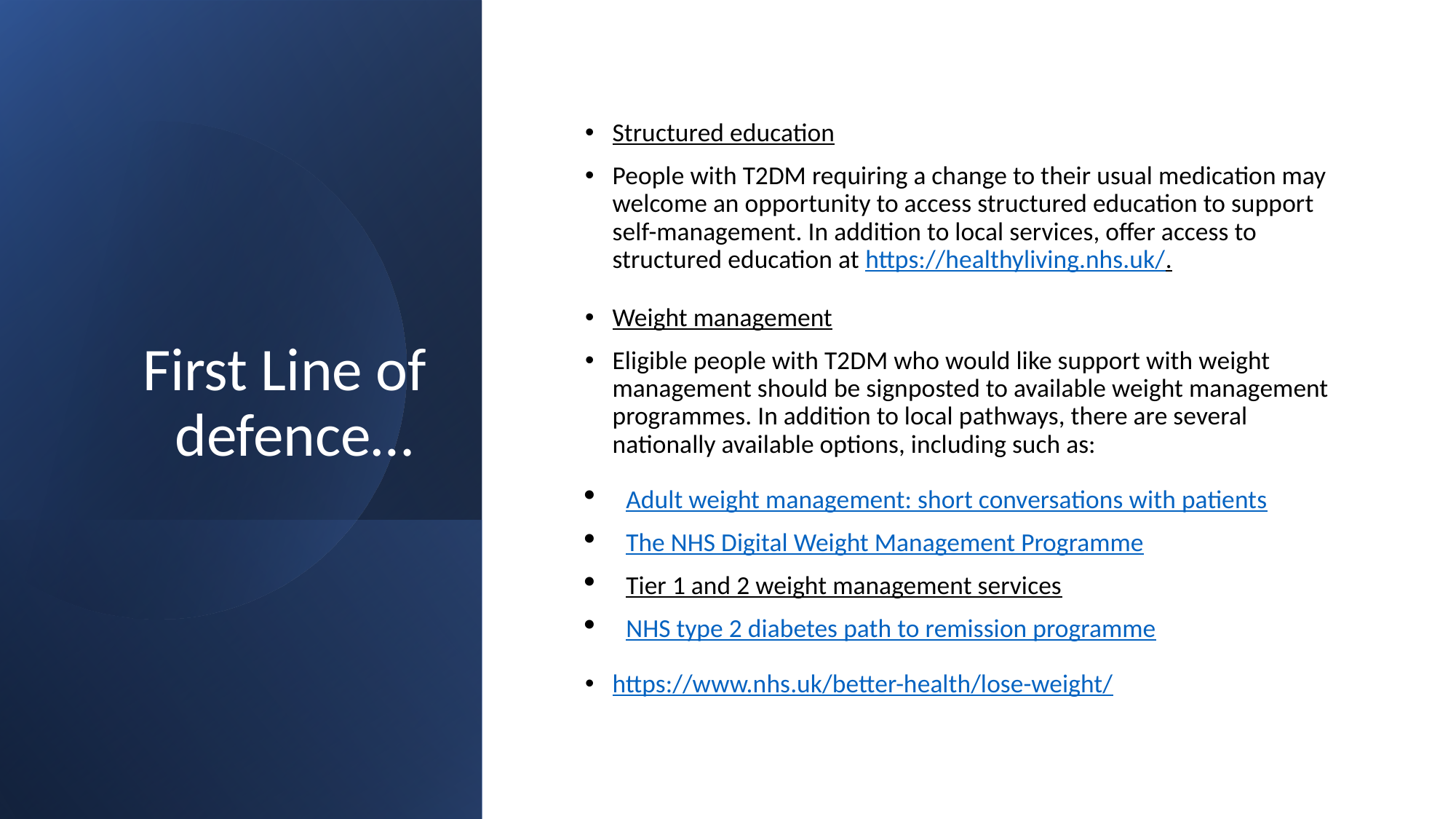

# First Line of defence…
Structured education
People with T2DM requiring a change to their usual medication may welcome an opportunity to access structured education to support self-management. In addition to local services, offer access to structured education at https://healthyliving.nhs.uk/.
Weight management
Eligible people with T2DM who would like support with weight management should be signposted to available weight management programmes. In addition to local pathways, there are several nationally available options, including such as:
Adult weight management: short conversations with patients
The NHS Digital Weight Management Programme
Tier 1 and 2 weight management services
NHS type 2 diabetes path to remission programme
https://www.nhs.uk/better-health/lose-weight/